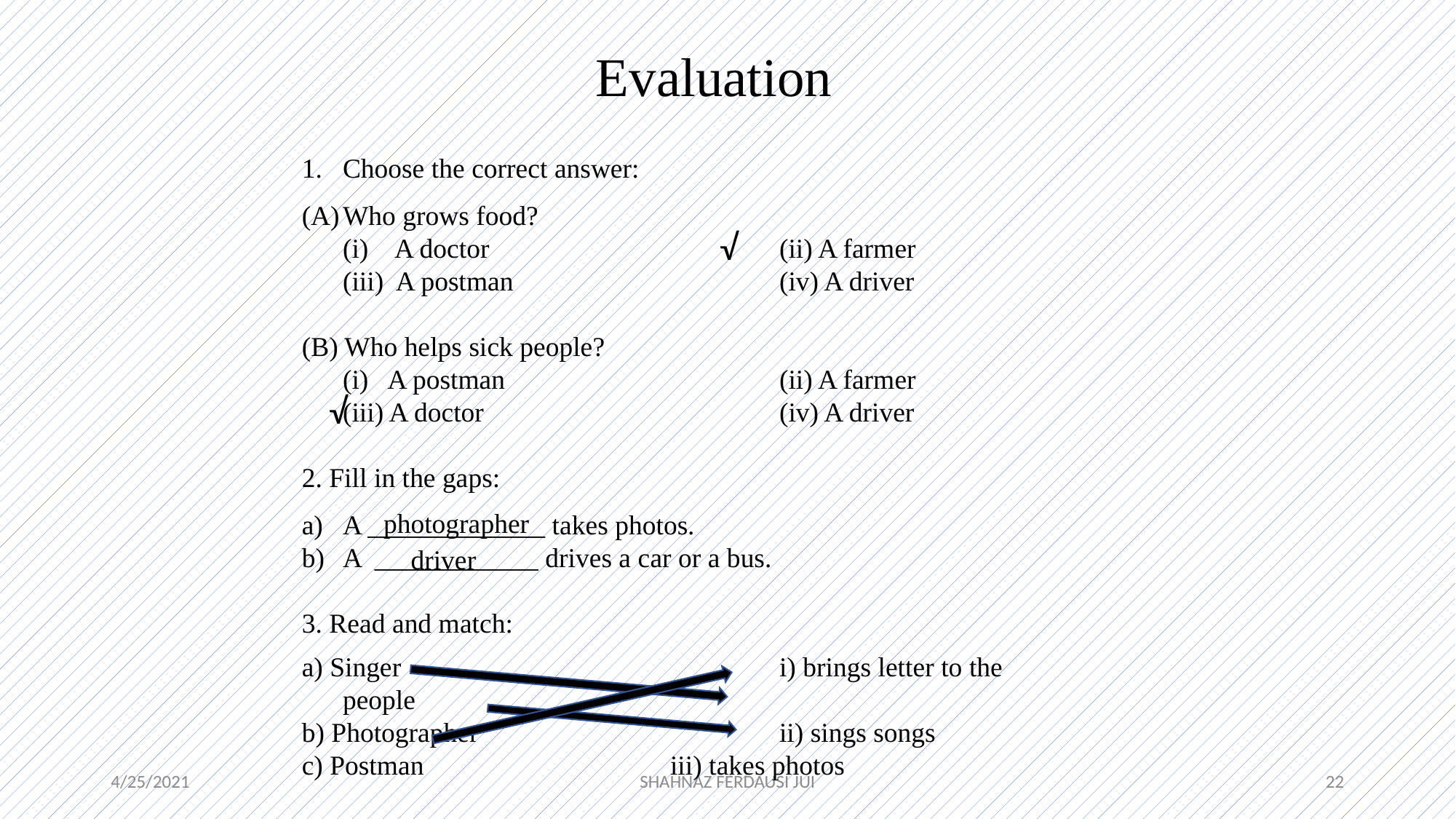

Evaluation
Choose the correct answer:

Who grows food?
	(i)    A doctor 			(ii) A farmer
	(iii)  A postman			(iv) A driver

(B) Who helps sick people?
	(i)   A postman 			(ii) A farmer
	(iii) A doctor 			(iv) A driver

2. Fill in the gaps:

A _____________ takes photos.
A  ____________ drives a car or a bus.

3. Read and match:

a) Singer 				i) brings letter to the people
b) Photographer 			ii) sings songs
c) Postman			iii) takes photos

√
√
photographer
driver

4/25/2021
SHAHNAZ FERDAUSI JUI
22